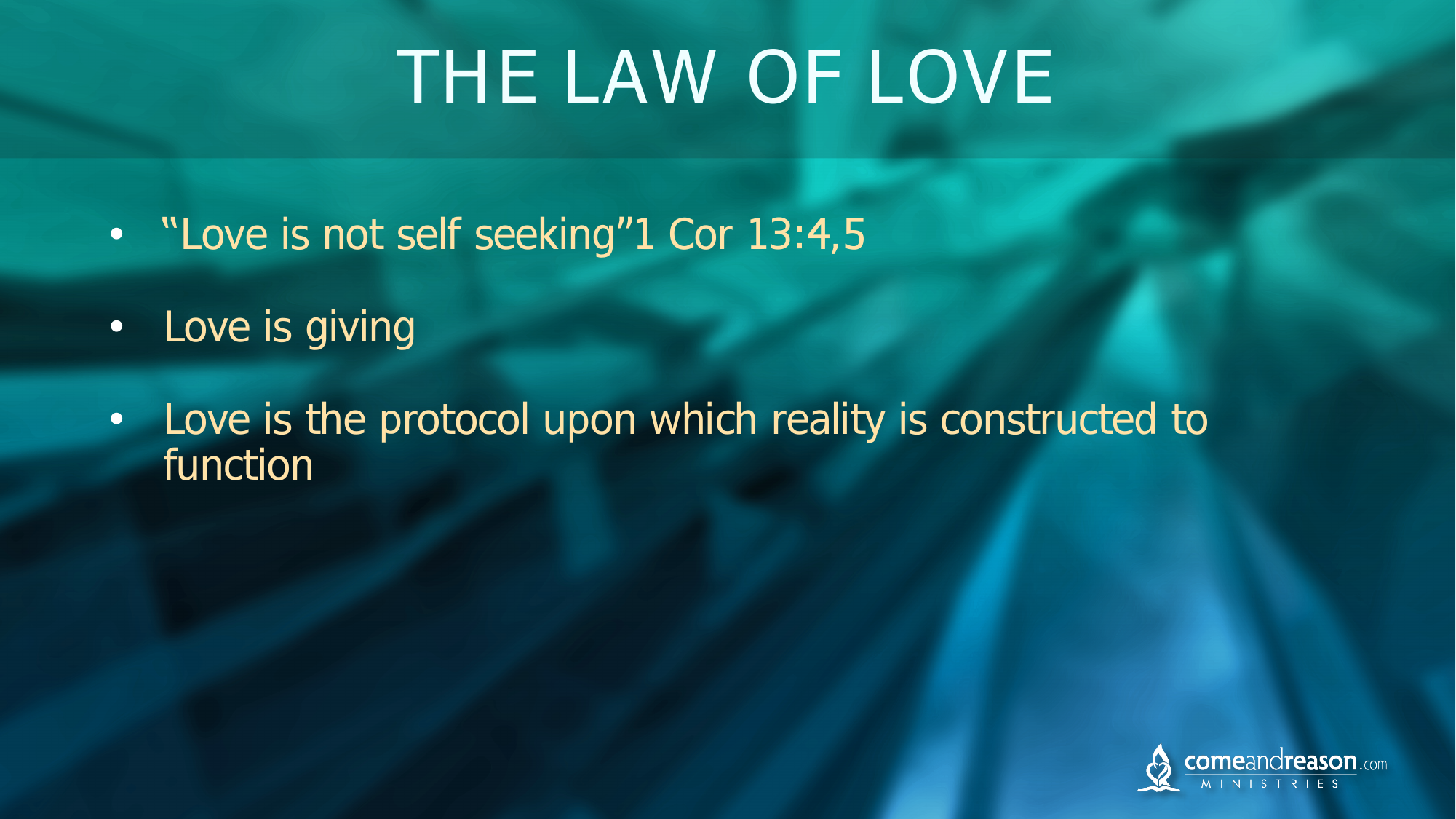

# THE LAW OF LOVE
“Love is not self seeking”1 Cor 13:4,5

Love is giving

Love is the protocol upon which reality is constructed to function